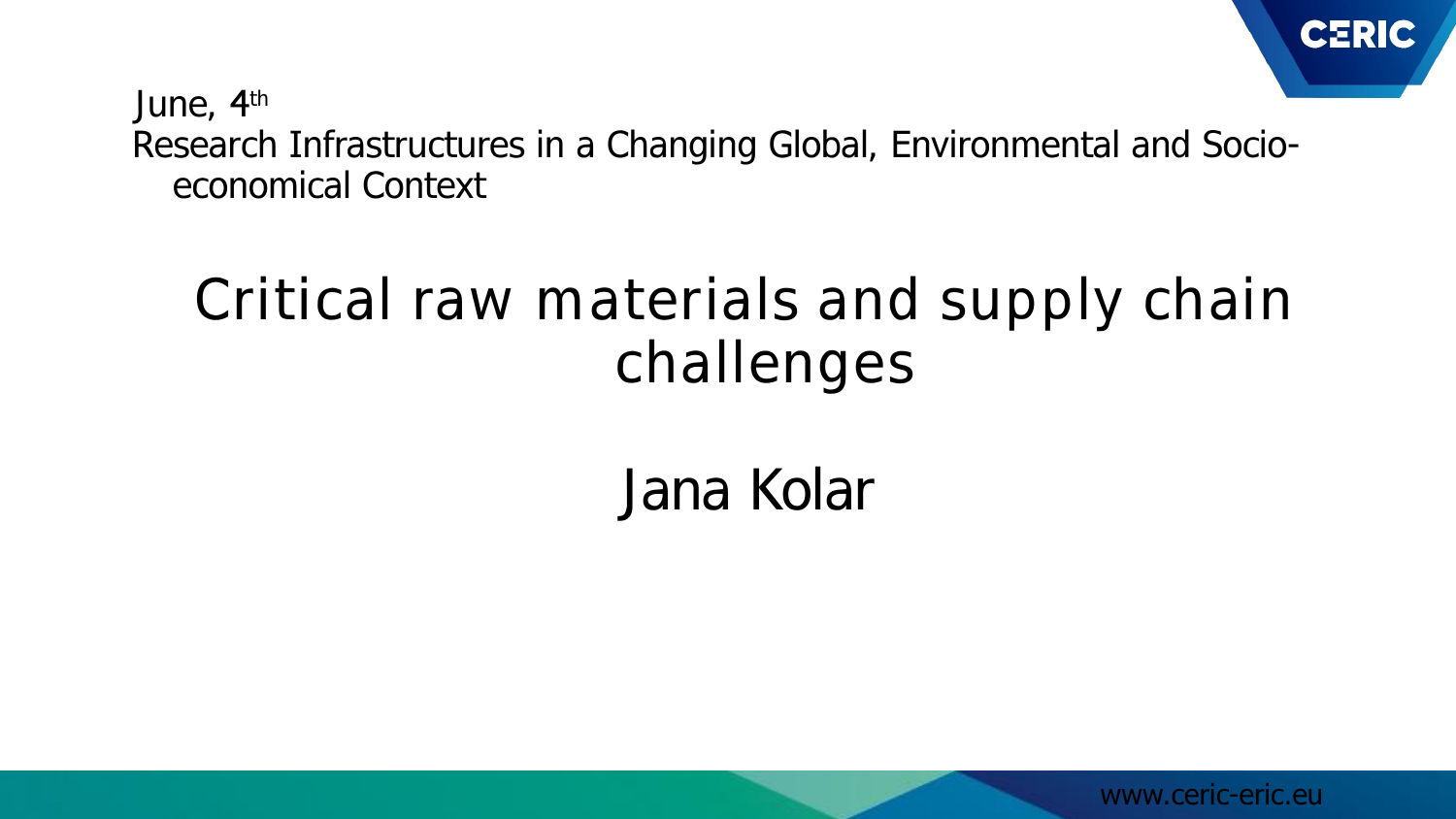

June, 4th
Research Infrastructures in a Changing Global, Environmental and Socio-economical Context

Critical raw materials and supply chain challenges

Jana Kolar